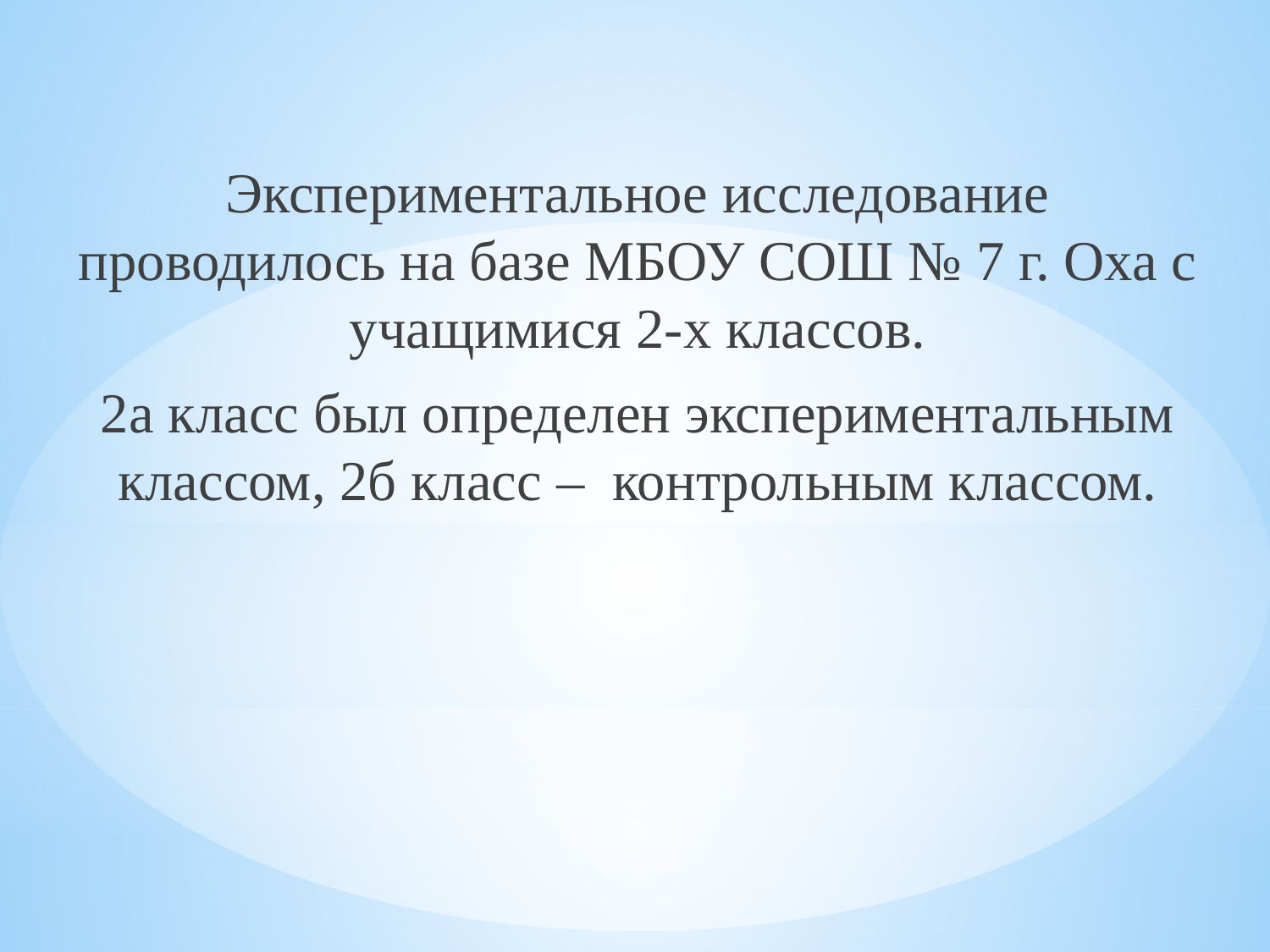

Экспериментальное исследование проводилось на базе МБОУ СОШ № 7 г. Оха с учащимися 2-х классов.
2а класс был определен экспериментальным классом, 2б класс –  контрольным классом.

#